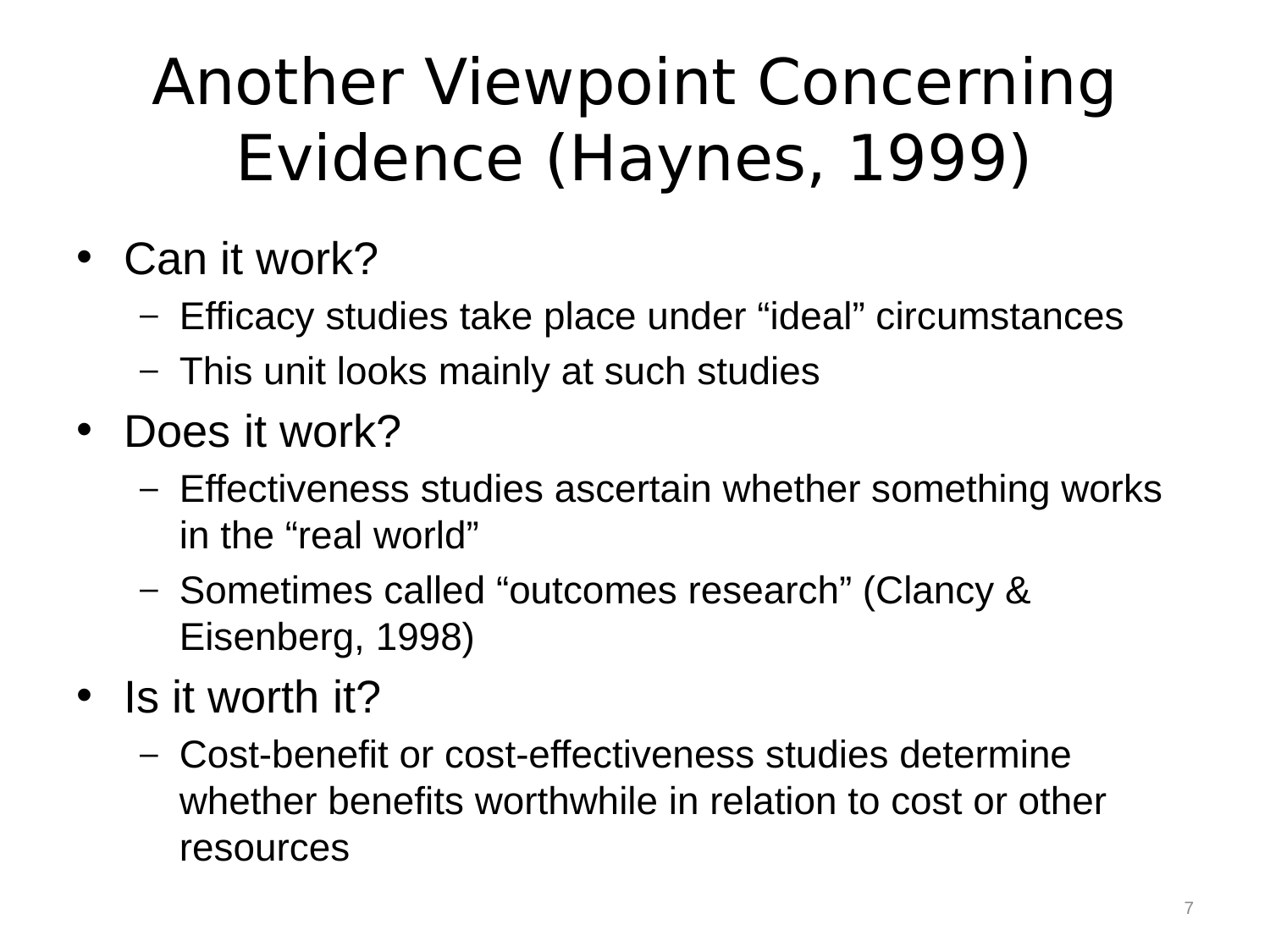

# Another Viewpoint Concerning Evidence (Haynes, 1999)
Can it work?
Efficacy studies take place under “ideal” circumstances
This unit looks mainly at such studies
Does it work?
Effectiveness studies ascertain whether something works in the “real world”
Sometimes called “outcomes research” (Clancy & Eisenberg, 1998)
Is it worth it?
Cost-benefit or cost-effectiveness studies determine whether benefits worthwhile in relation to cost or other resources
7